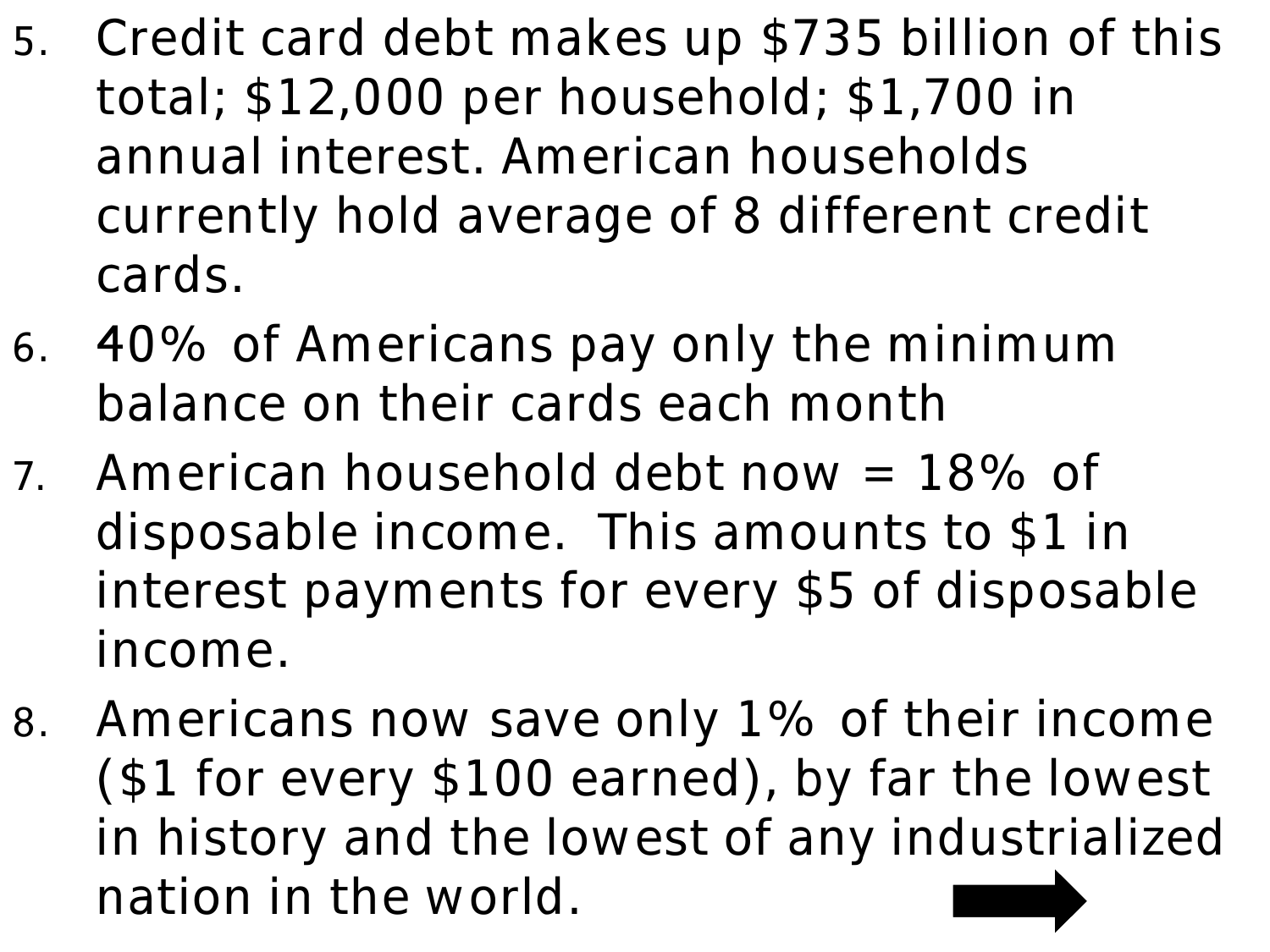

Credit card debt makes up $735 billion of this total; $12,000 per household; $1,700 in annual interest. American households currently hold average of 8 different credit cards.
40% of Americans pay only the minimum balance on their cards each month
American household debt now = 18% of disposable income.  This amounts to $1 in interest payments for every $5 of disposable income.
Americans now save only 1% of their income ($1 for every $100 earned), by far the lowest in history and the lowest of any industrialized nation in the world.